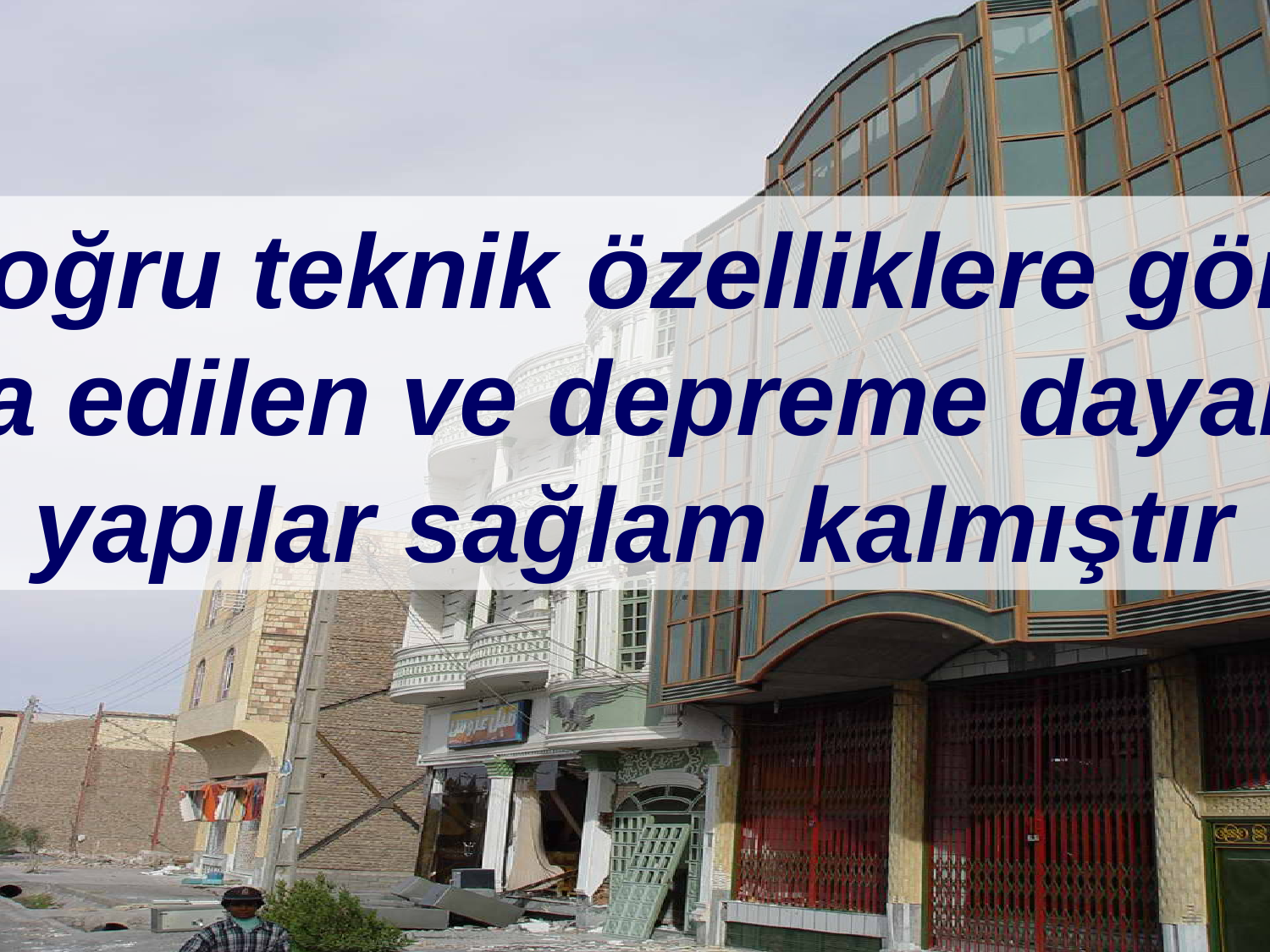

Doğru teknik özelliklere göre
 inşa edilen ve depreme dayanıklı
yapılar sağlam kalmıştır